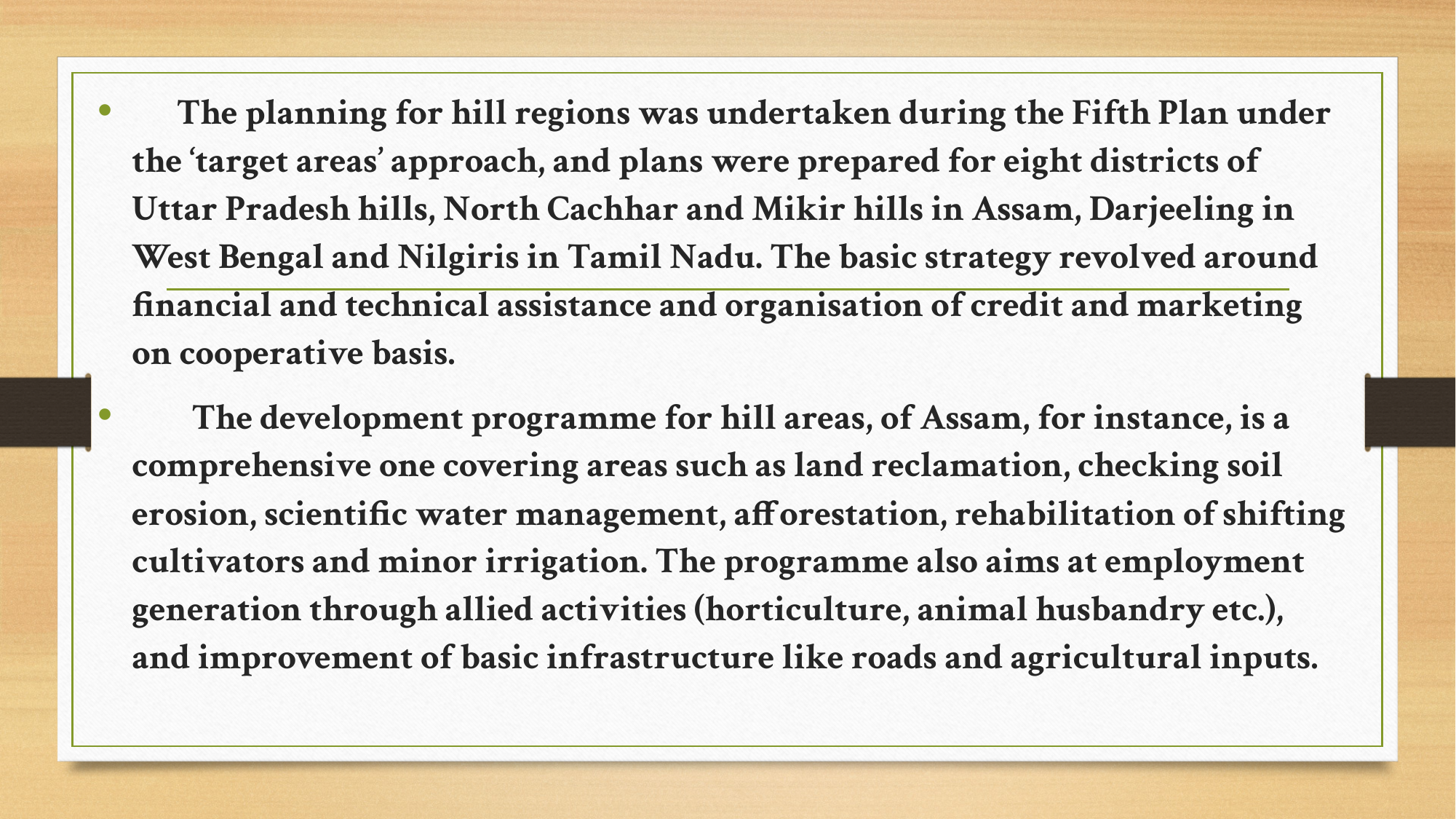

The planning for hill regions was undertaken during the Fifth Plan under the ‘target areas’ approach, and plans were prepared for eight districts of Uttar Pradesh hills, North Cachhar and Mikir hills in Assam, Darjeeling in West Bengal and Nilgiris in Tamil Nadu. The basic strategy revolved around financial and technical assistance and organisation of credit and marketing on cooperative basis.
        The development programme for hill areas, of Assam, for instance, is a comprehensive one covering areas such as land reclamation, checking soil erosion, scientific water management, afforestation, rehabilitation of shifting cultivators and minor irrigation. The programme also aims at employment generation through allied activities (horticulture, animal husbandry etc.), and improvement of basic infrastructure like roads and agricultural inputs.